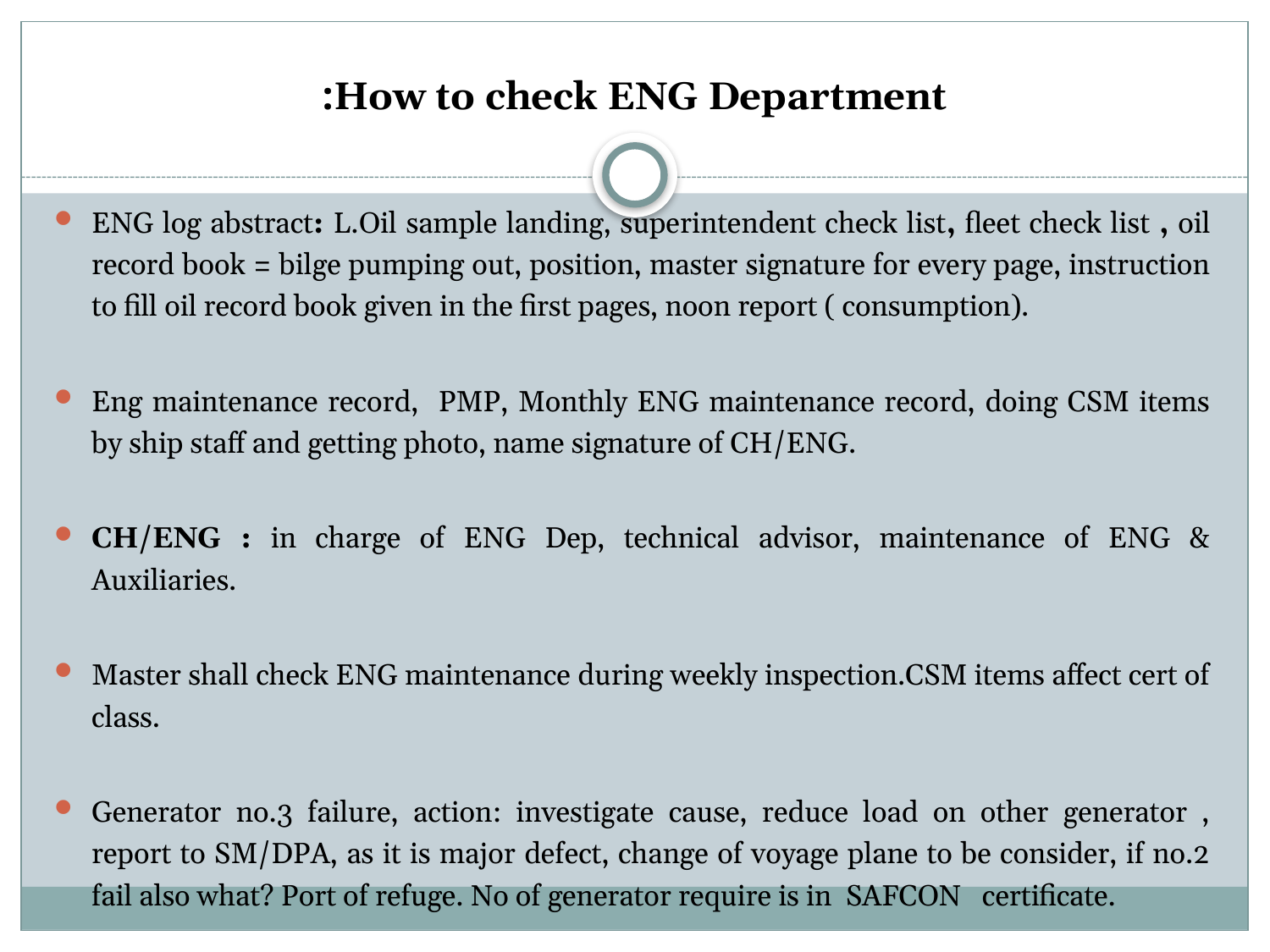

# How to check ENG Department:
ENG log abstract: L.Oil sample landing, superintendent check list, fleet check list , oil record book = bilge pumping out, position, master signature for every page, instruction to fill oil record book given in the first pages, noon report ( consumption).

Eng maintenance record,  PMP, Monthly ENG maintenance record, doing CSM items by ship staff and getting photo, name signature of CH/ENG.

CH/ENG : in charge of ENG Dep, technical advisor, maintenance of ENG & Auxiliaries.

Master shall check ENG maintenance during weekly inspection.CSM items affect cert of class.

Generator no.3 failure, action: investigate cause, reduce load on other generator , report to SM/DPA, as it is major defect, change of voyage plane to be consider, if no.2 fail also what? Port of refuge. No of generator require is in  SAFCON   certificate.